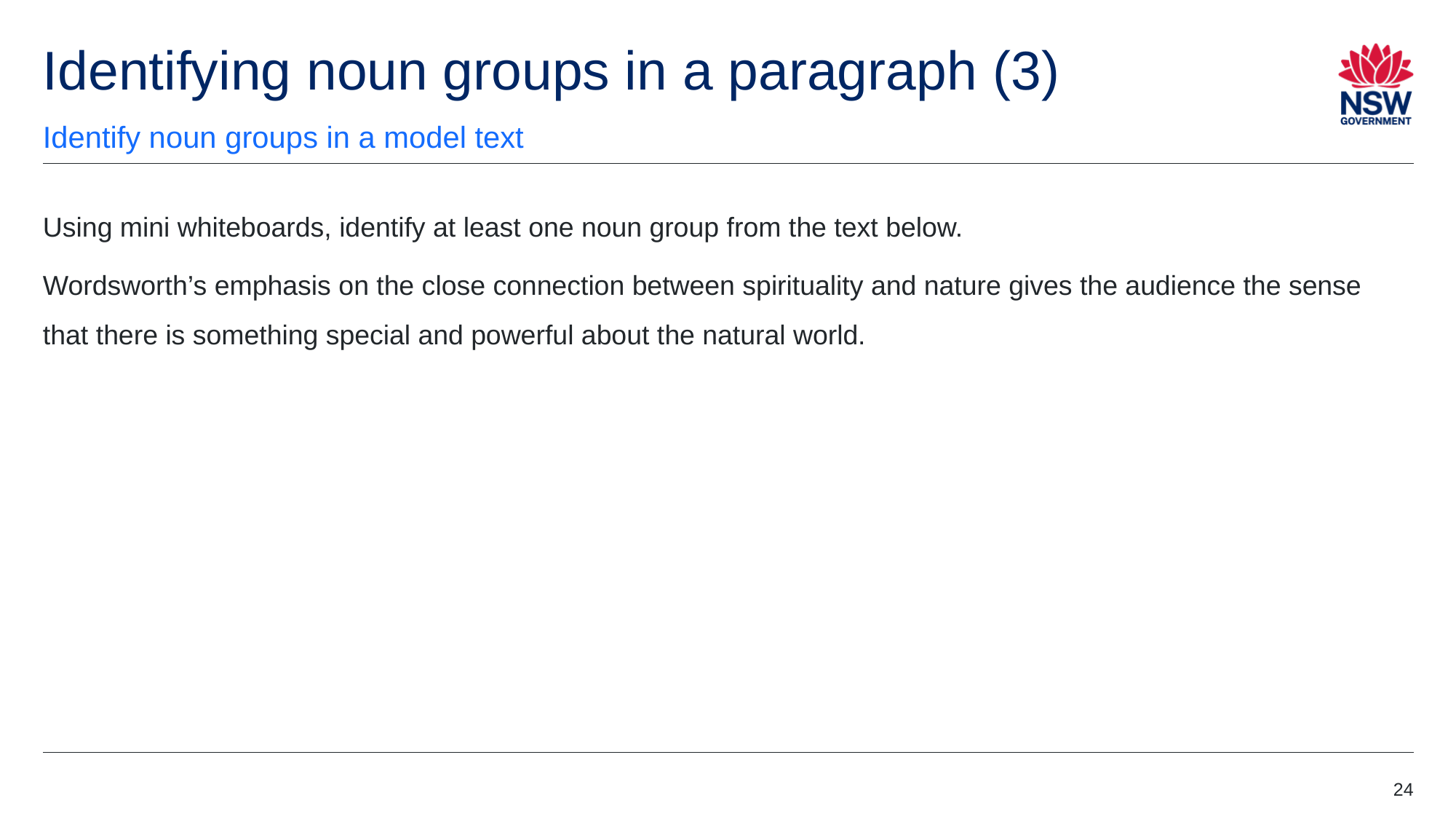

# Identifying noun groups in a paragraph (3)
Identify noun groups in a model text
Using mini whiteboards, identify at least one noun group from the text below.
Wordsworth’s emphasis on the close connection between spirituality and nature gives the audience the sense that there is something special and powerful about the natural world.
24